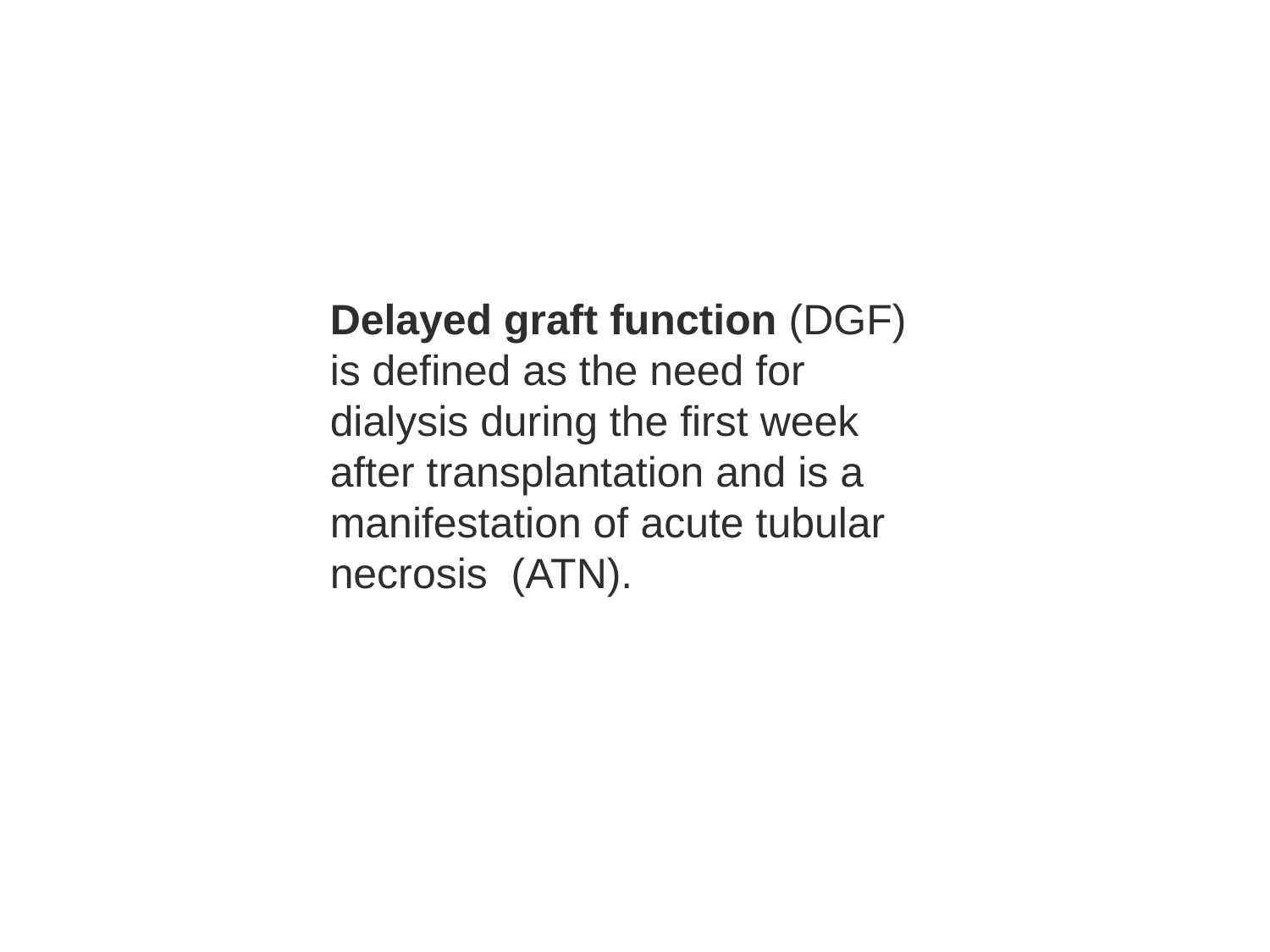

Delayed graft function (DGF) is defined as the need for dialysis during the first week after transplantation and is a manifestation of acute tubular necrosis  (ATN).